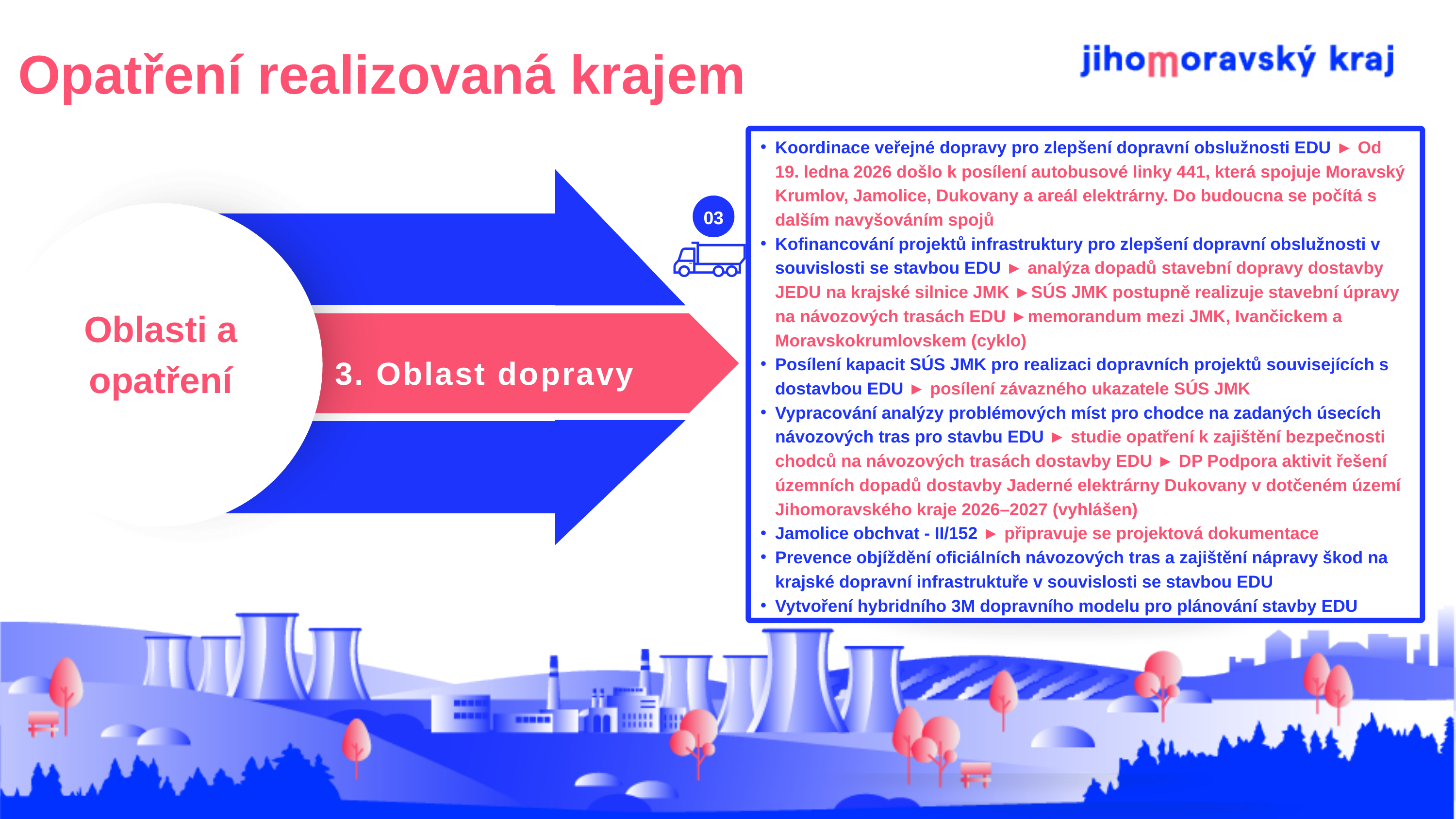

Opatření realizovaná krajem

Koordinace veřejné dopravy pro zlepšení dopravní obslužnosti EDU ► Od 19. ledna 2026 došlo k posílení autobusové linky 441, která spojuje Moravský Krumlov, Jamolice, Dukovany a areál elektrárny. Do budoucna se počítá s dalším navyšováním spojů
Kofinancování projektů infrastruktury pro zlepšení dopravní obslužnosti v souvislosti se stavbou EDU ► analýza dopadů stavební dopravy dostavby JEDU na krajské silnice JMK ►SÚS JMK postupně realizuje stavební úpravy na návozových trasách EDU ►memorandum mezi JMK, Ivančickem a Moravskokrumlovskem (cyklo)
Posílení kapacit SÚS JMK pro realizaci dopravních projektů souvisejících s dostavbou EDU ► posílení závazného ukazatele SÚS JMK
Vypracování analýzy problémových míst pro chodce na zadaných úsecích návozových tras pro stavbu EDU ► studie opatření k zajištění bezpečnosti chodců na návozových trasách dostavby EDU ► DP Podpora aktivit řešení územních dopadů dostavby Jaderné elektrárny Dukovany v dotčeném území Jihomoravského kraje 2026–2027 (vyhlášen)
Jamolice obchvat - II/152 ► připravuje se projektová dokumentace
Prevence objíždění oficiálních návozových tras a zajištění nápravy škod na krajské dopravní infrastruktuře v souvislosti se stavbou EDU
Vytvoření hybridního 3M dopravního modelu pro plánování stavby EDU

03

Oblasti a opatření

3. Oblast dopravy